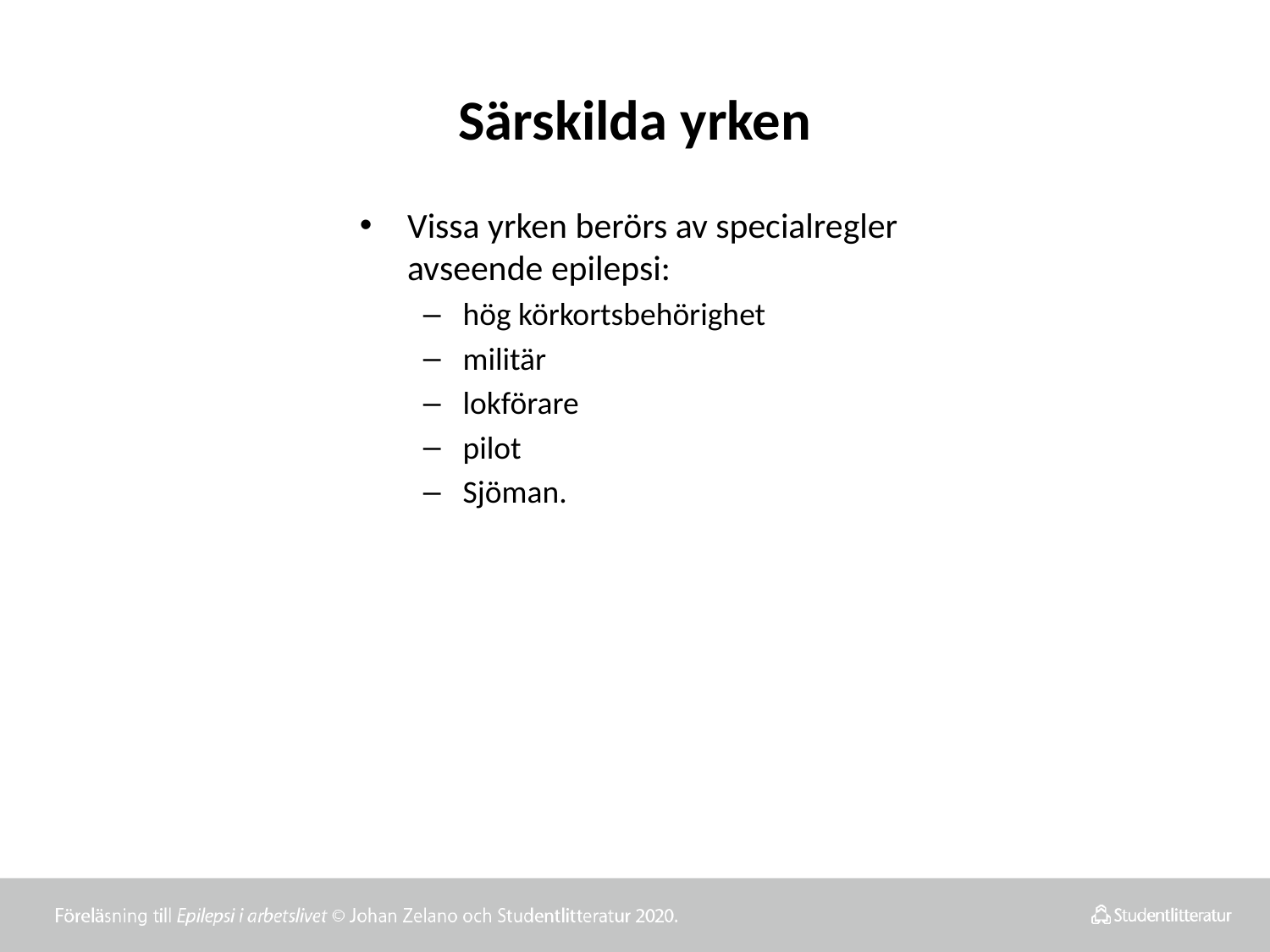

# Särskilda yrken
Vissa yrken berörs av specialregler avseende epilepsi:
hög körkortsbehörighet
militär
lokförare
pilot
Sjöman.